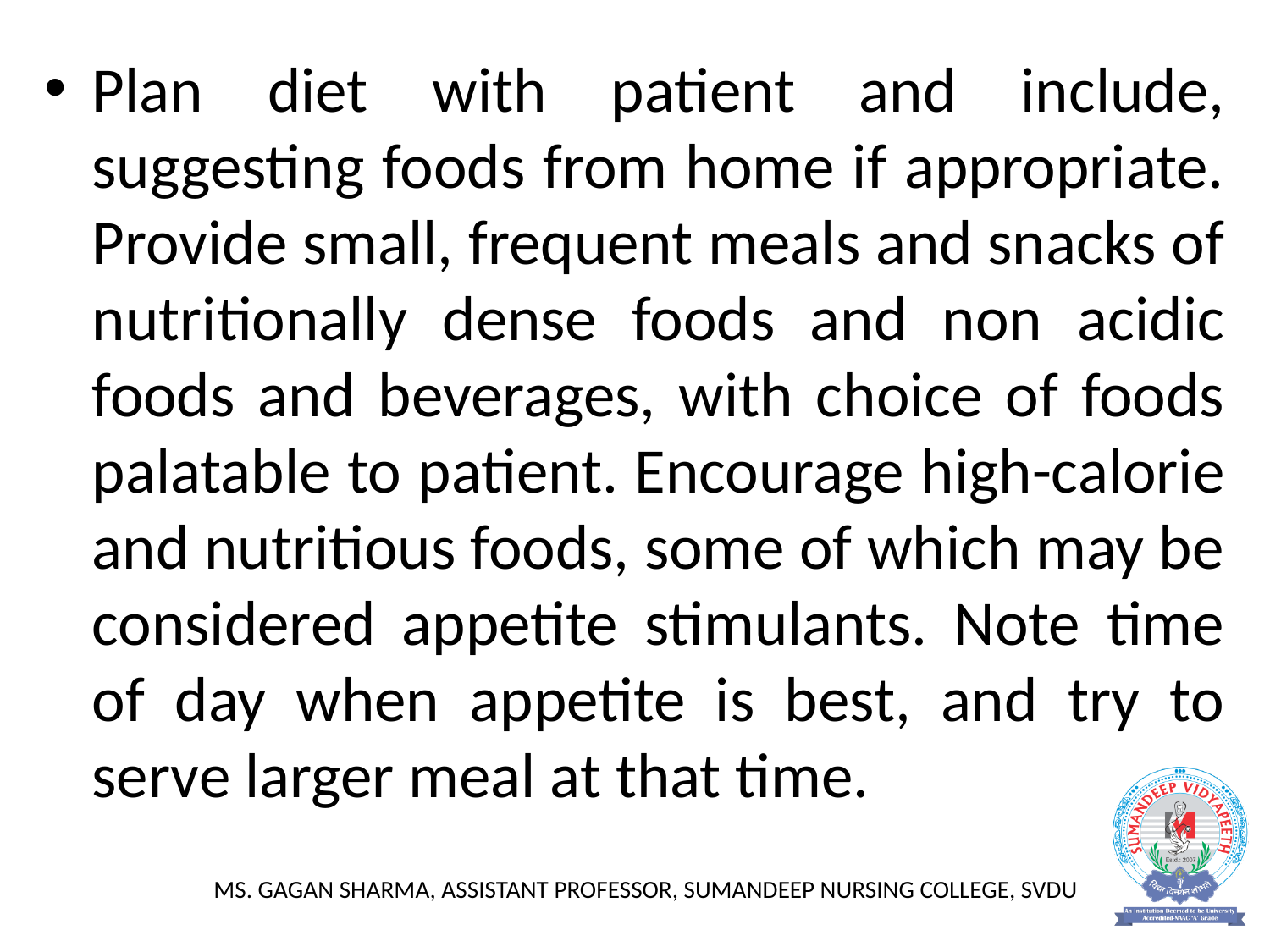

Plan diet with patient and include, suggesting foods from home if appropriate. Provide small, frequent meals and snacks of nutritionally dense foods and non acidic foods and beverages, with choice of foods palatable to patient. Encourage high-calorie and nutritious foods, some of which may be considered appetite stimulants. Note time of day when appetite is best, and try to serve larger meal at that time.